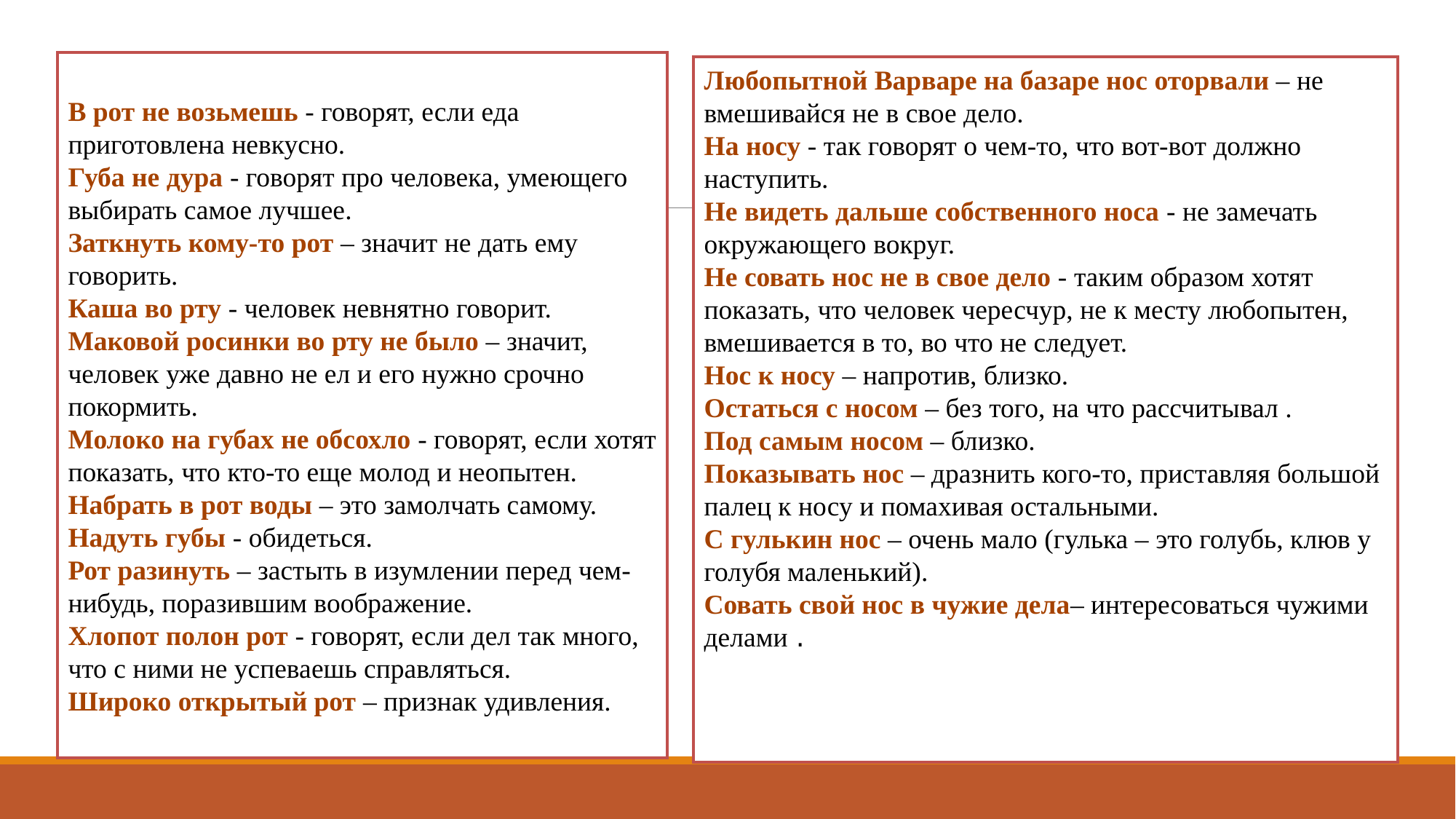

#
В рот не возьмешь - говорят, если еда приготовлена невкусно.
Губа не дура - говорят про человека, умеющего выбирать самое лучшее.
Заткнуть кому-то рот – значит не дать ему говорить. 
Каша во рту - человек невнятно говорит.
Маковой росинки во рту не было – значит, человек уже давно не ел и его нужно срочно покормить.
Молоко на губах не обсохло - говорят, если хотят показать, что кто-то еще молод и неопытен.
Набрать в рот воды – это замолчать самому.
Надуть губы - обидеться.
Рот разинуть – застыть в изумлении перед чем-нибудь, поразившим воображение.
Хлопот полон рот - говорят, если дел так много, что с ними не успеваешь справляться.
Широко открытый рот – признак удивления.
Любопытной Варваре на базаре нос оторвали – не вмешивайся не в свое дело.
На носу - так говорят о чем-то, что вот-вот должно наступить.
Не видеть дальше собственного носа - не замечать окружающего вокруг.
Не совать нос не в свое дело - таким образом хотят показать, что человек чересчур, не к месту любопытен, вмешивается в то, во что не следует.
Нос к носу – напротив, близко.
Остаться с носом – без того, на что рассчитывал .
Под самым носом – близко.
Показывать нос – дразнить кого-то, приставляя большой палец к носу и помахивая остальными.
С гулькин нос – очень мало (гулька – это голубь, клюв у голубя маленький).
Совать свой нос в чужие дела– интересоваться чужими делами .